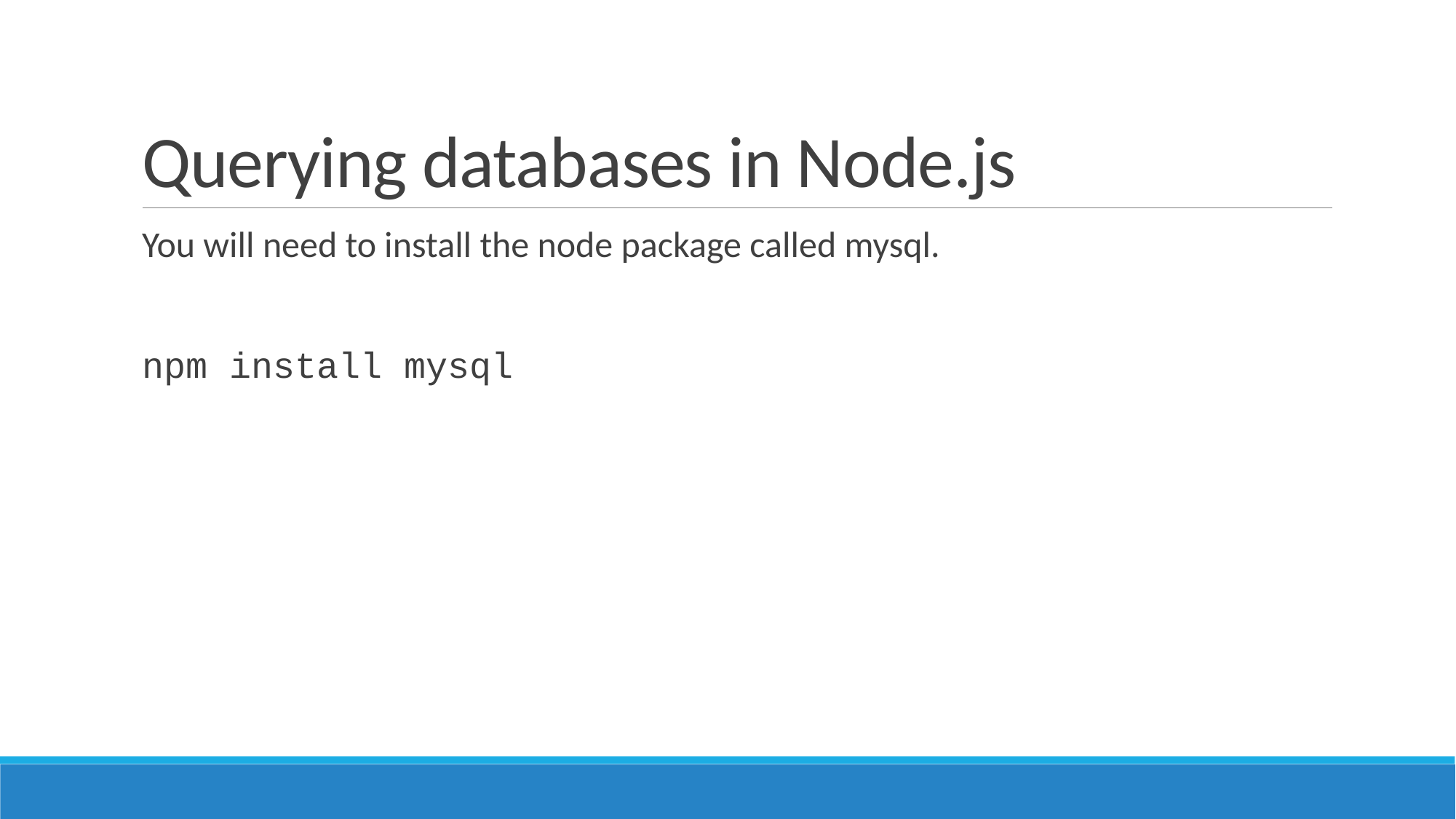

# Querying databases in Node.js
You will need to install the node package called mysql.

npm install mysql